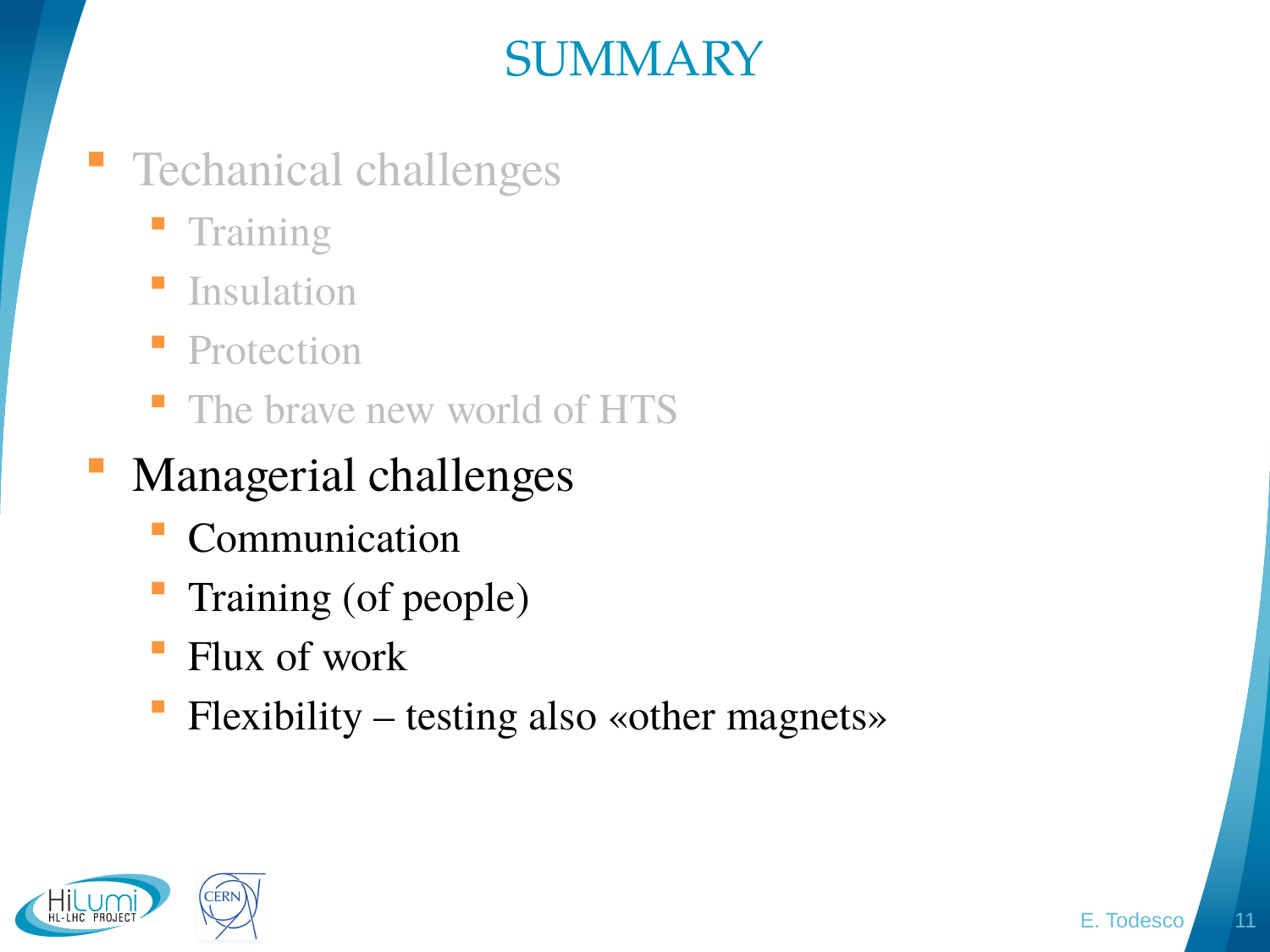

# SUMMARY
Techanical challenges
Training
Insulation
Protection
The brave new world of HTS
Managerial challenges
Communication
Training (of people)
Flux of work
Flexibility – testing also «other magnets»
E. Todesco
11